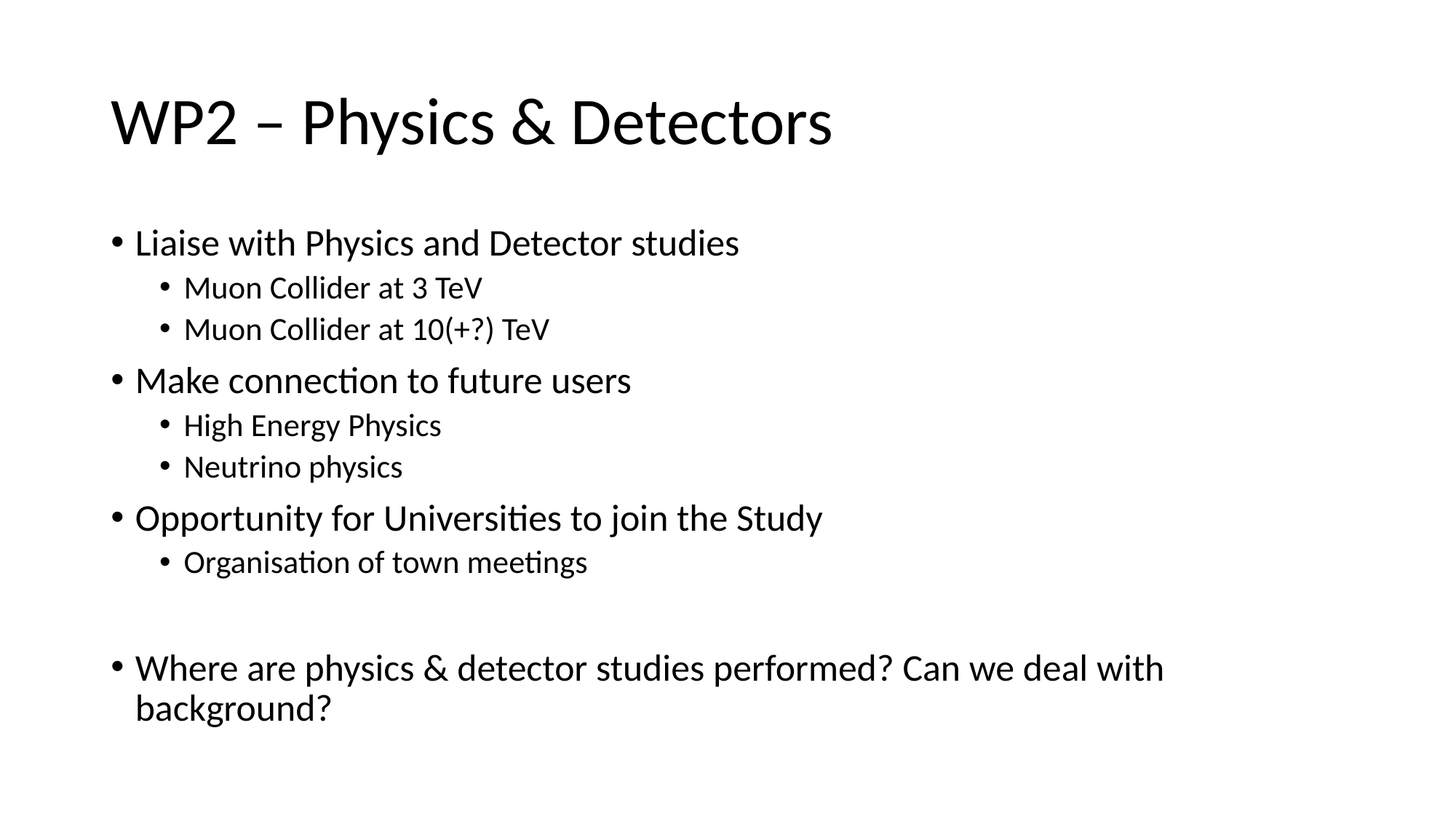

# WP2 – Physics & Detectors
Liaise with Physics and Detector studies
Muon Collider at 3 TeV
Muon Collider at 10(+?) TeV
Make connection to future users
High Energy Physics
Neutrino physics
Opportunity for Universities to join the Study
Organisation of town meetings

Where are physics & detector studies performed? Can we deal with background?